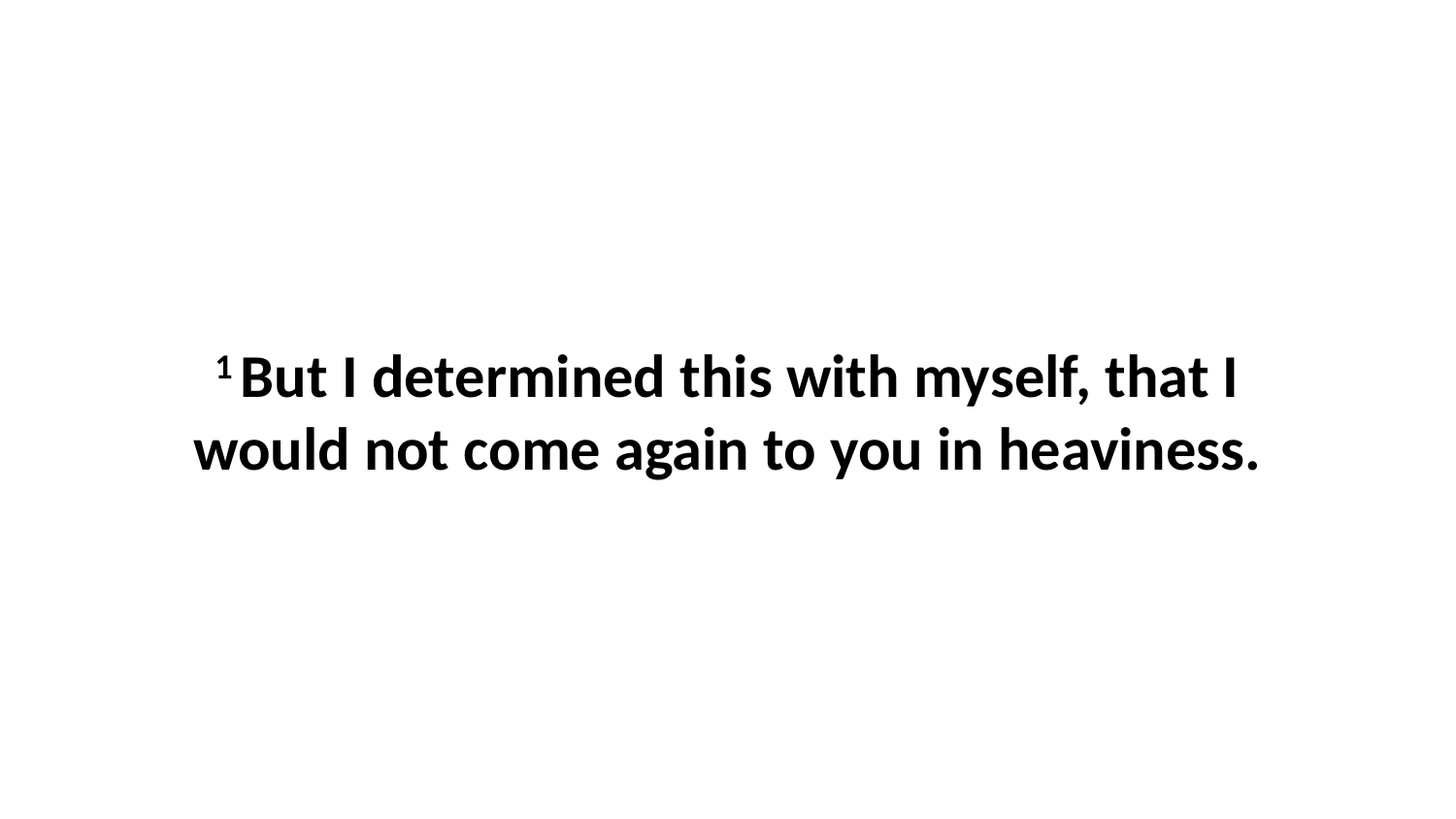

1 But I determined this with myself, that I would not come again to you in heaviness.